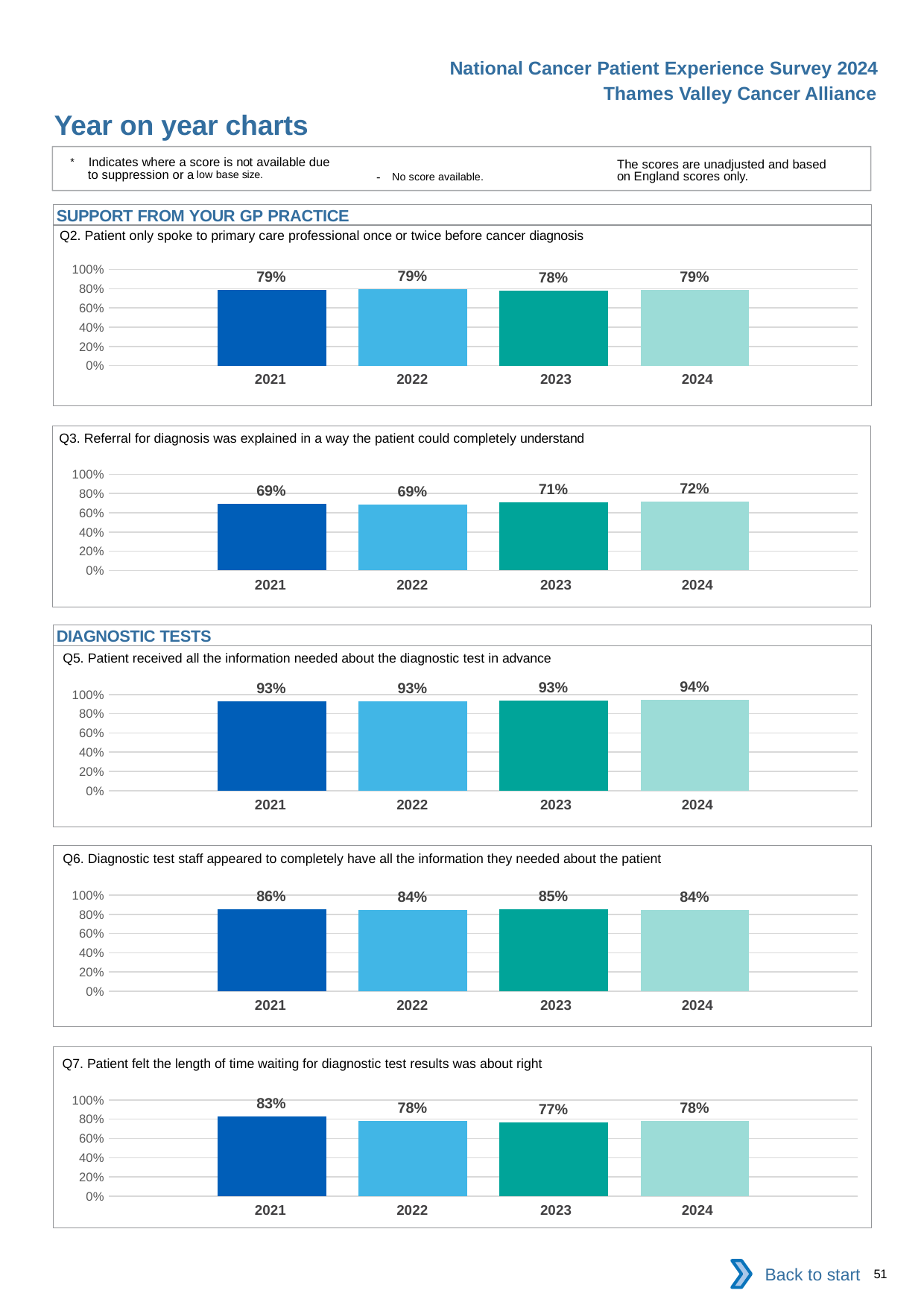

National Cancer Patient Experience Survey 2024
Thames Valley Cancer Alliance
Year on year charts

*  Indicates where a score is not available due to suppression or a low base size.
The scores are unadjusted and based on England scores only.
- No score available.
SUPPORT FROM YOUR GP PRACTICE
Q2. Patient only spoke to primary care professional once or twice before cancer diagnosis

### Chart

| Category | 2021 | 2022 | 2023 | 2024 |
|---|---|---|---|---|
| Category 1 | 0.7899461 | 0.7937089 | 0.782963 | 0.7862469 |
| 2021 | 2022 | 2023 | 2024 |
| --- | --- | --- | --- |
Q3. Referral for diagnosis was explained in a way the patient could completely understand

### Chart

| Category | 2021 | 2022 | 2023 | 2024 |
|---|---|---|---|---|
| Category 1 | 0.6900826 | 0.6884701 | 0.7063969 | 0.7155582 |
| 2021 | 2022 | 2023 | 2024 |
| --- | --- | --- | --- |
DIAGNOSTIC TESTS
Q5. Patient received all the information needed about the diagnostic test in advance

### Chart

| Category | 2021 | 2022 | 2023 | 2024 |
|---|---|---|---|---|
| Category 1 | 0.928737 | 0.9297674 | 0.9344938 | 0.9410906 |
| 2021 | 2022 | 2023 | 2024 |
| --- | --- | --- | --- |
Q6. Diagnostic test staff appeared to completely have all the information they needed about the patient

### Chart

| Category | 2021 | 2022 | 2023 | 2024 |
|---|---|---|---|---|
| Category 1 | 0.8554945 | 0.8449269 | 0.8490483 | 0.8432558 |
| 2021 | 2022 | 2023 | 2024 |
| --- | --- | --- | --- |
Q7. Patient felt the length of time waiting for diagnostic test results was about right

### Chart

| Category | 2021 | 2022 | 2023 | 2024 |
|---|---|---|---|---|
| Category 1 | 0.8299282 | 0.7810284 | 0.7650948 | 0.7823256 |
| 2021 | 2022 | 2023 | 2024 |
| --- | --- | --- | --- |
Back to start

51